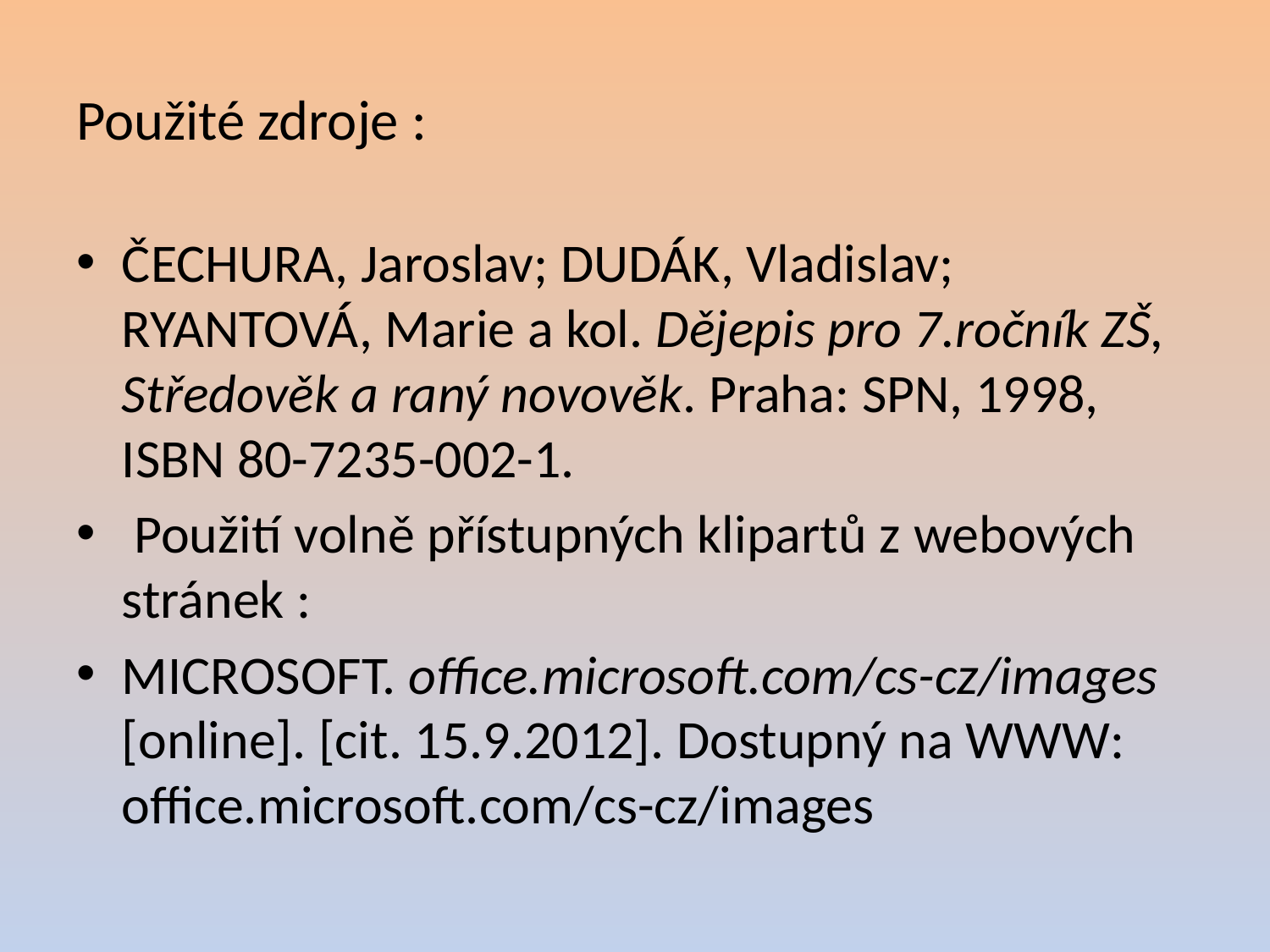

# Použité zdroje :
ČECHURA, Jaroslav; DUDÁK, Vladislav; RYANTOVÁ, Marie a kol. Dějepis pro 7.ročník ZŠ, Středověk a raný novověk. Praha: SPN, 1998, ISBN 80-7235-002-1.
 Použití volně přístupných klipartů z webových     stránek :
MICROSOFT. office.microsoft.com/cs-cz/images [online]. [cit. 15.9.2012]. Dostupný na WWW: office.microsoft.com/cs-cz/images